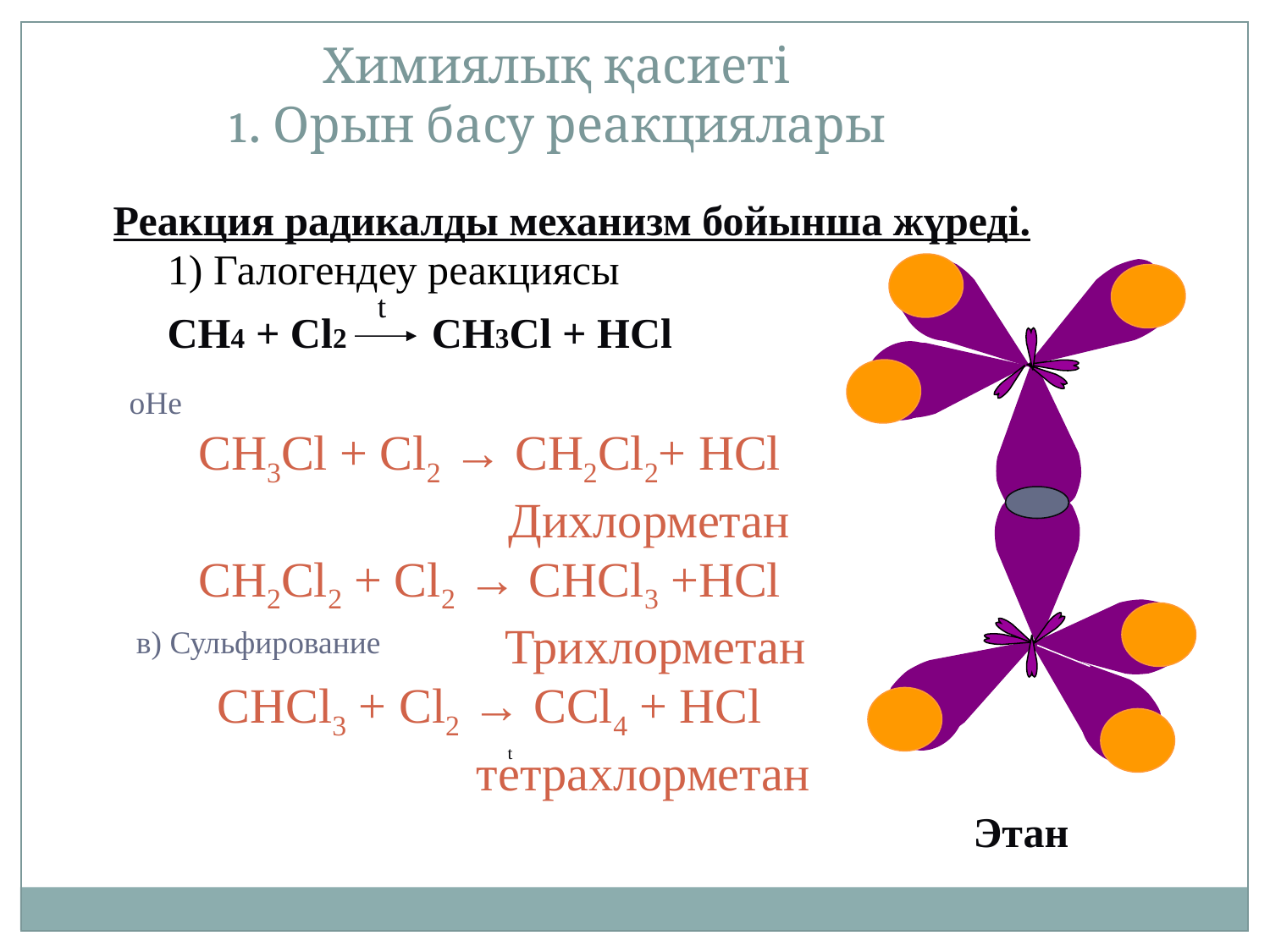

Химиялық қасиеті
1. Орын басу реакциялары
Реакция радикалды механизм бойынша жүреді.
1) Галогендеу реакциясы

  t

СН4 + Сl2        CH3Cl + HCl

оНе
CH3Cl + Cl2 → CH2Cl2+ HCl
                          Дихлорметан
CH2Cl2 + Cl2 → CHCl3 +HCl
                           Трихлорметан
СНСl3 + Сl2 → ССl4 + HCl
                         тетрахлорметан

 в) Сульфирование

t

     Этан